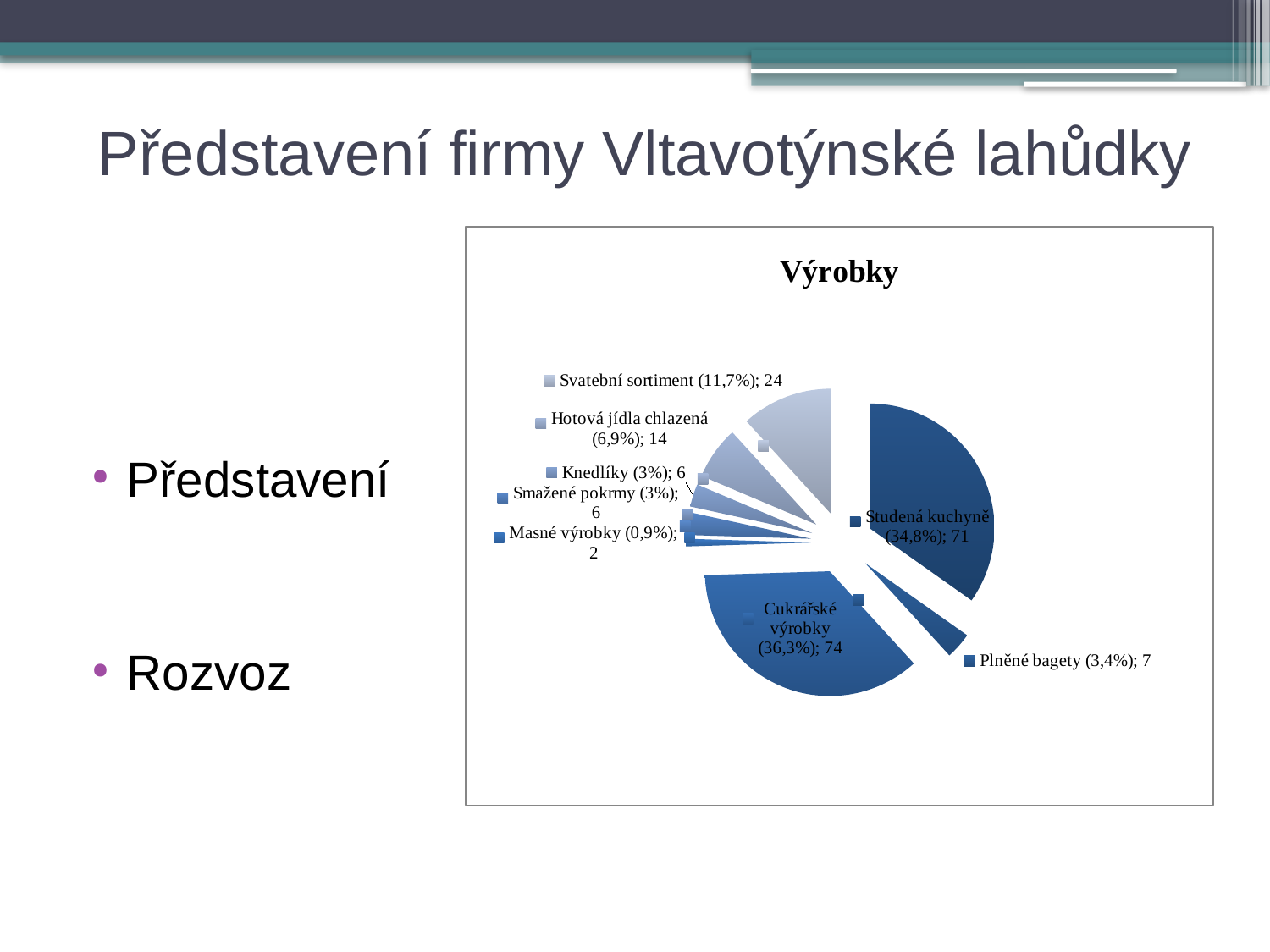

# Představení firmy Vltavotýnské lahůdky

### Chart: Výrobky

| Category |  |  |
|---|---|---|
| Studená kuchyně (34,8%) | 71.0 | 0.34800000000000425 |
| Plněné bagety (3,4%) | 7.0 | 0.034 |
| Cukrářské výrobky (36,3%) | 74.0 | 0.3630000000000003 |
| Masné výrobky (0,9%) | 2.0 | 0.009000000000000055 |
| Smažené pokrmy (3%) | 6.0 | 0.030000000000000495 |
| Knedlíky (3%) | 6.0 | 0.030000000000000495 |
| Hotová jídla chlazená (6,9%) | 14.0 | 0.06900000000000144 |
| Svatební sortiment (11,7%) | 24.0 | 0.11700000000000098 |

Představení

Rozvoz